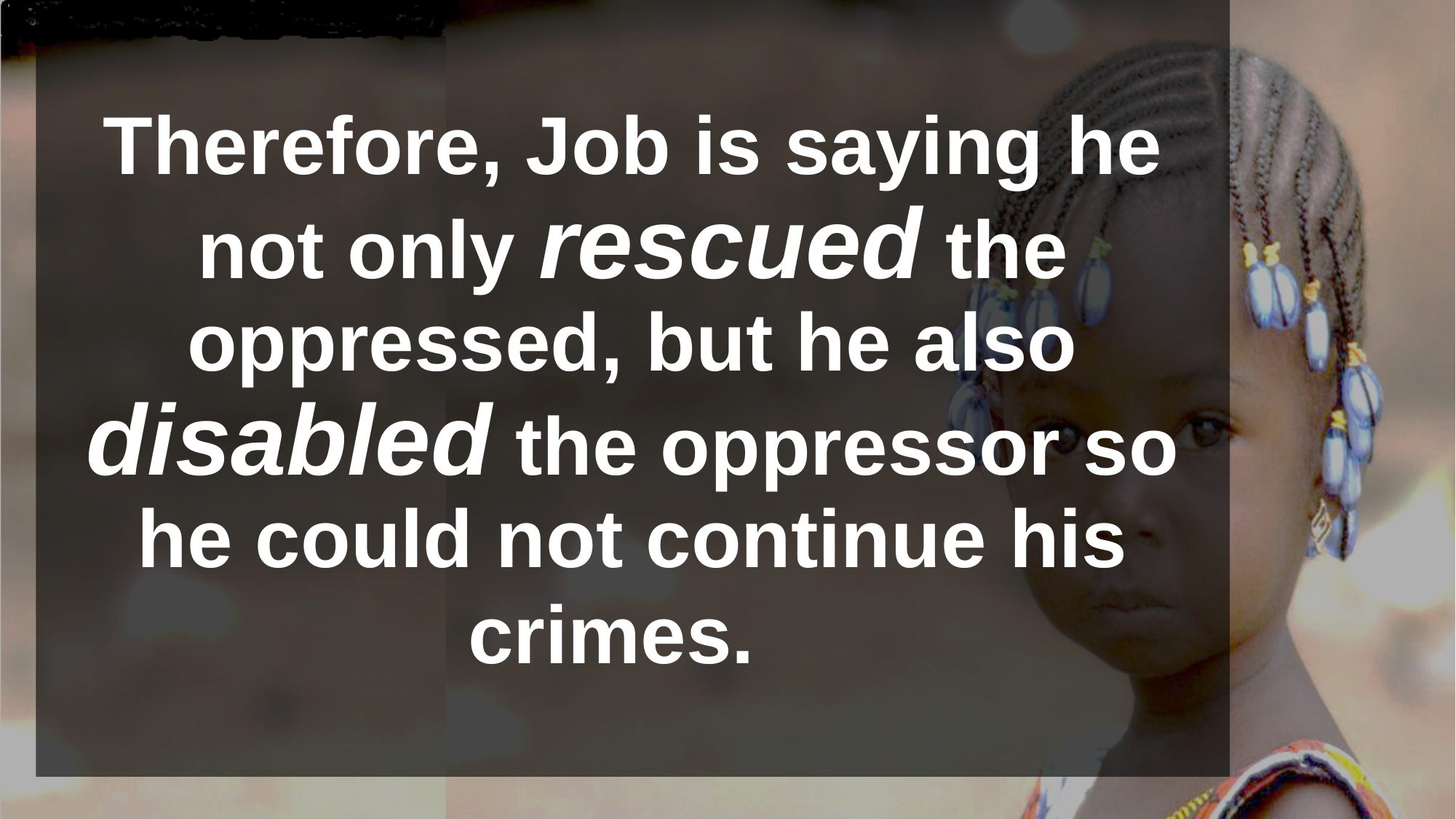

# Therefore, Job is saying he not only rescued the oppressed, but he also disabled the oppressor so he could not continue his crimes.